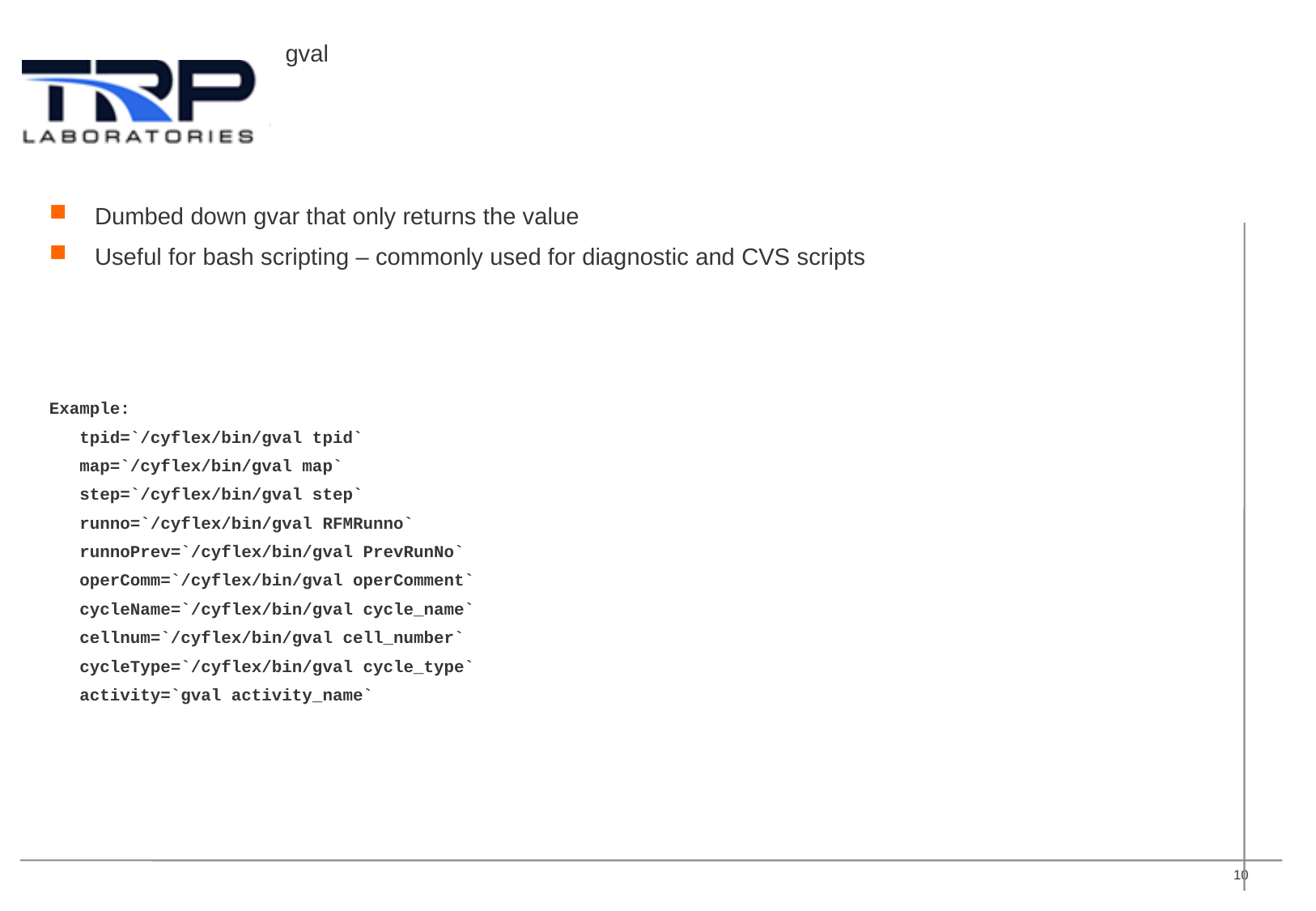

gval
Dumbed down gvar that only returns the value
Useful for bash scripting – commonly used for diagnostic and CVS scripts

Example:
   tpid=`/cyflex/bin/gval tpid`
   map=`/cyflex/bin/gval map`
   step=`/cyflex/bin/gval step`
   runno=`/cyflex/bin/gval RFMRunno`
   runnoPrev=`/cyflex/bin/gval PrevRunNo`
   operComm=`/cyflex/bin/gval operComment`
   cycleName=`/cyflex/bin/gval cycle_name`
   cellnum=`/cyflex/bin/gval cell_number`
   cycleType=`/cyflex/bin/gval cycle_type`
   activity=`gval activity_name`